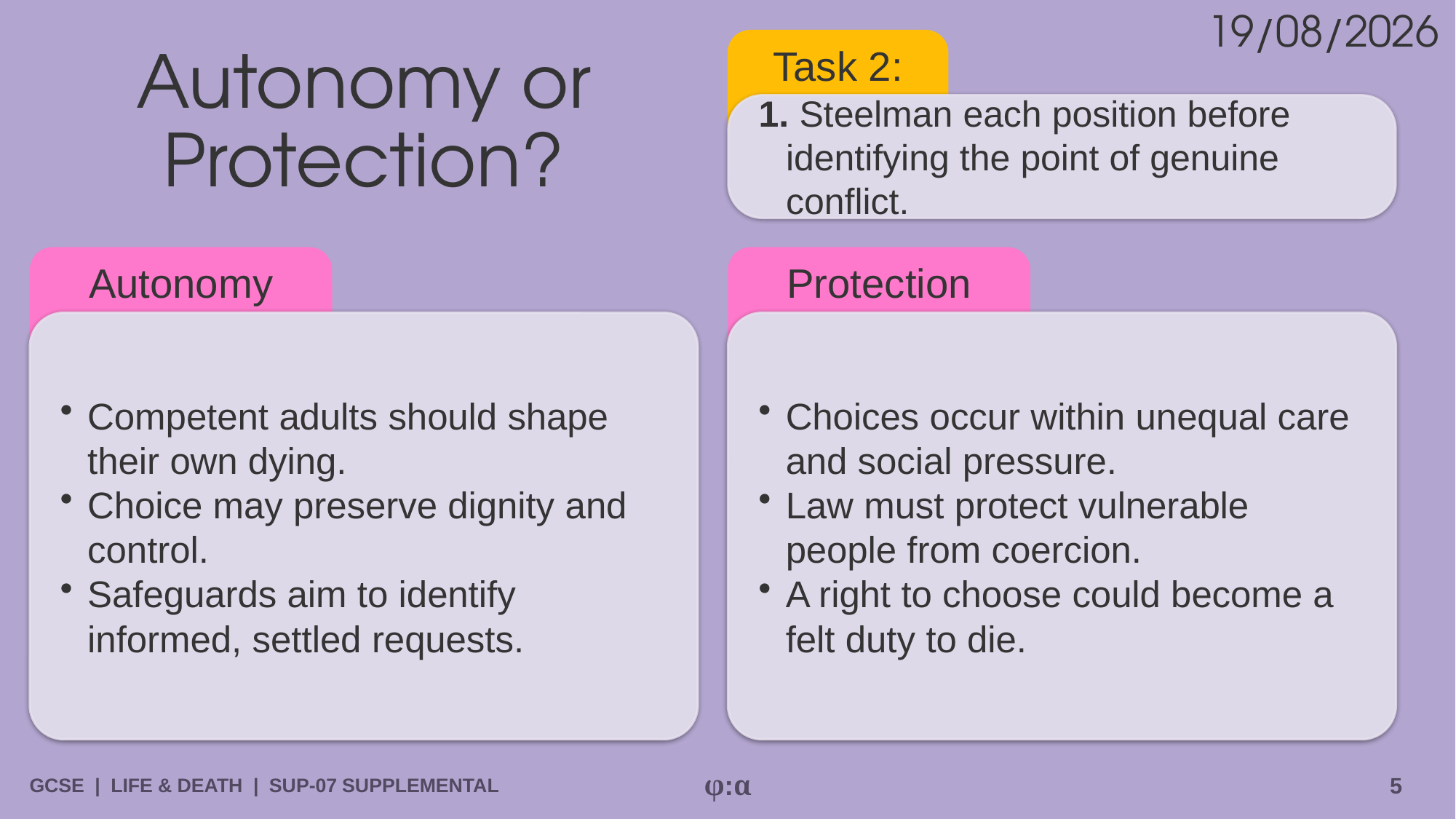

19/08/2026
# Autonomy or Protection?
Task 2:
1. Steelman each position before identifying the point of genuine conflict.
Autonomy
Protection
​Competent adults should shape their own dying.
​Choice may preserve dignity and control.
​Safeguards aim to identify informed, settled requests.
​Choices occur within unequal care and social pressure.
​Law must protect vulnerable people from coercion.
​A right to choose could become a felt duty to die.
GCSE  |  LIFE & DEATH  |  SUP-07 SUPPLEMENTAL
φ:α
5